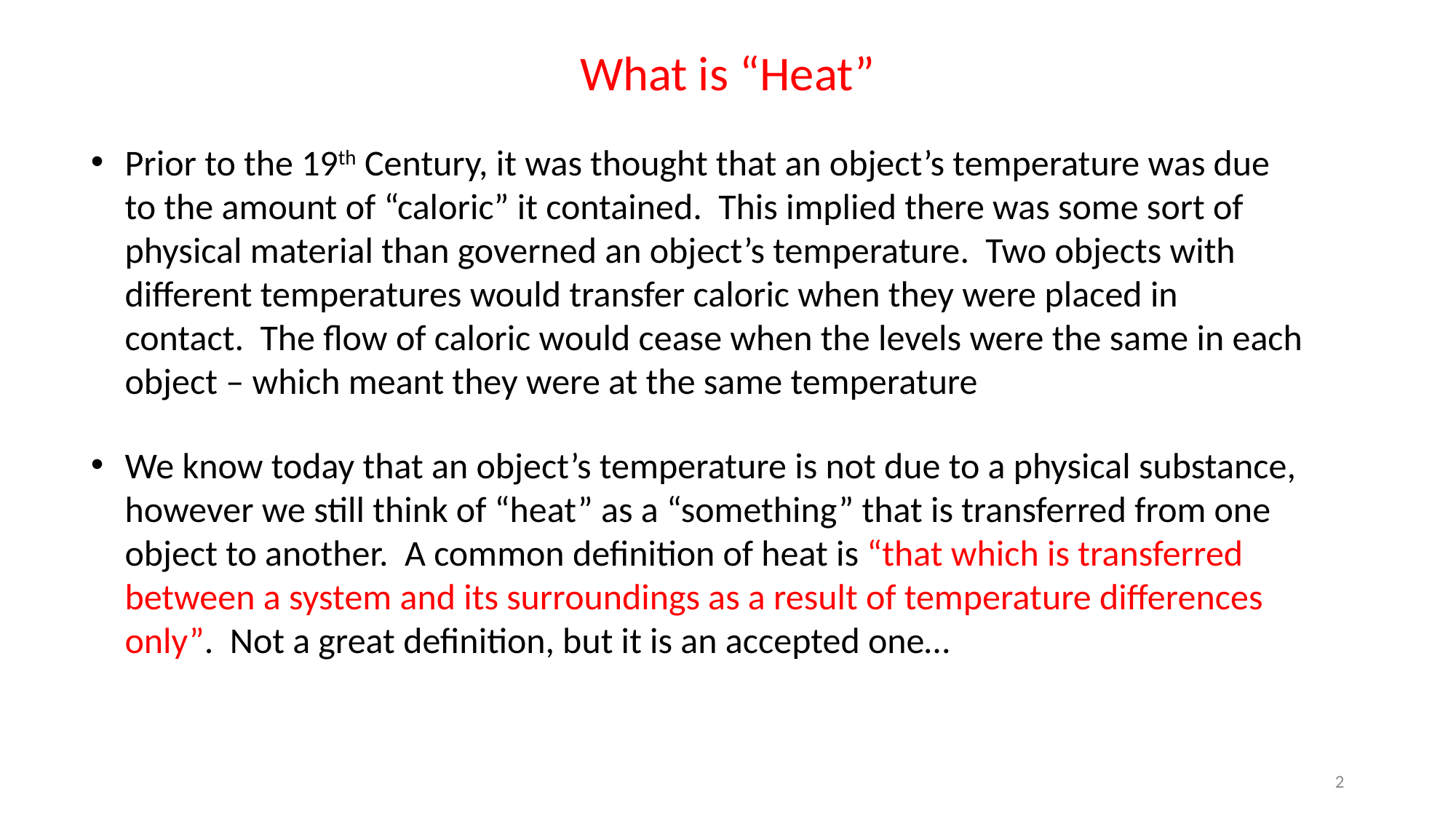

What is “Heat”
Prior to the 19th Century, it was thought that an object’s temperature was due to the amount of “caloric” it contained.  This implied there was some sort of physical material than governed an object’s temperature.  Two objects with different temperatures would transfer caloric when they were placed in contact.  The flow of caloric would cease when the levels were the same in each object – which meant they were at the same temperature
We know today that an object’s temperature is not due to a physical substance, however we still think of “heat” as a “something” that is transferred from one object to another.  A common definition of heat is “that which is transferred between a system and its surroundings as a result of temperature differences only”.  Not a great definition, but it is an accepted one…
2